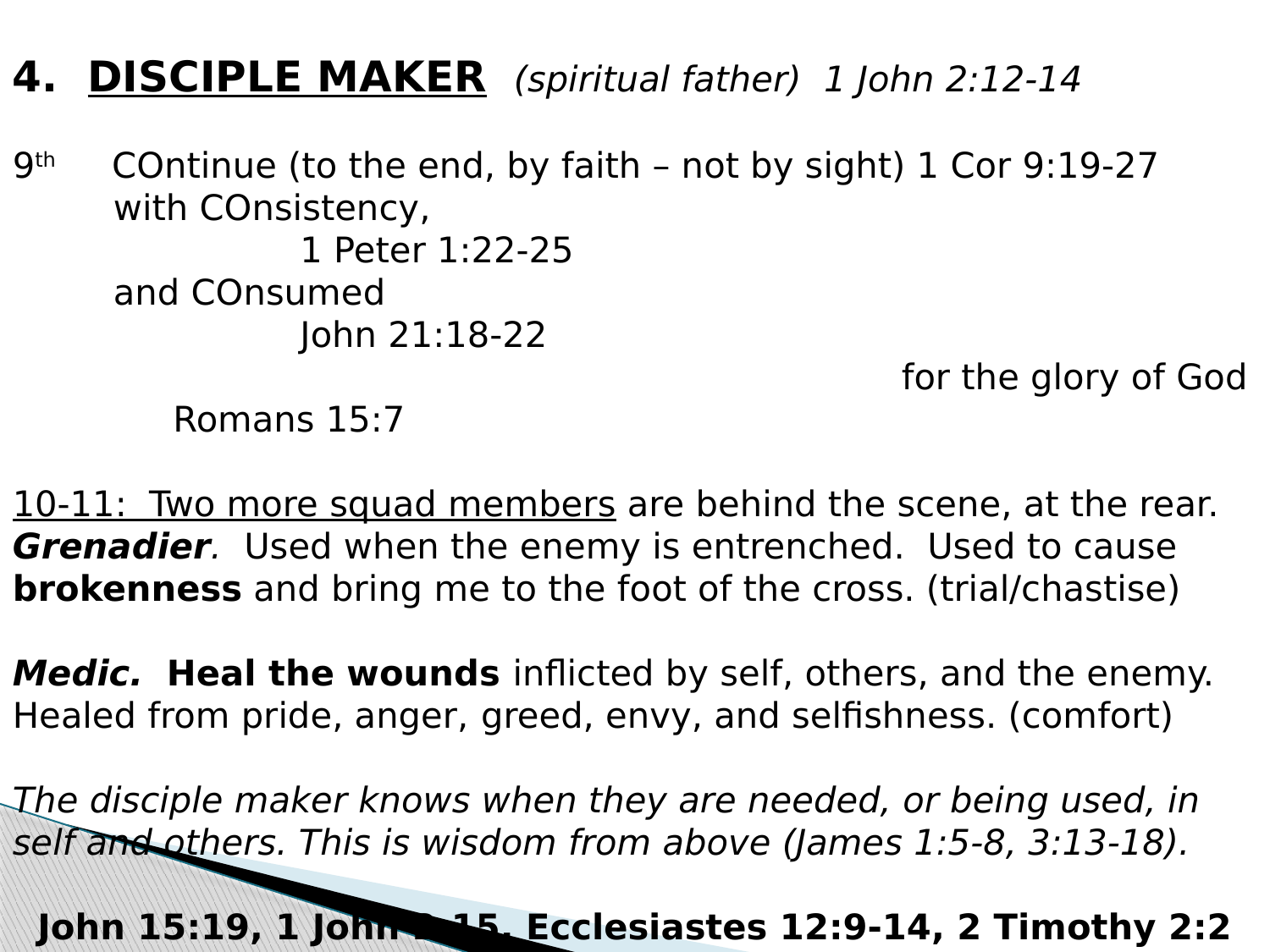

4.  DISCIPLE MAKER  (spiritual father)  1 John 2:12-14

9th     COntinue (to the end, by faith – not by sight) 1 Cor 9:19-27
         with COnsistency, 								   1 Peter 1:22-25
         and COnsumed 								   John 21:18-22
         	 						for the glory of God	   Romans 15:7

10-11:  Two more squad members are behind the scene, at the rear.
Grenadier.  Used when the enemy is entrenched.  Used to cause brokenness and bring me to the foot of the cross. (trial/chastise)

Medic.  Heal the wounds inflicted by self, others, and the enemy.  Healed from pride, anger, greed, envy, and selfishness. (comfort)

The disciple maker knows when they are needed, or being used, in self and others. This is wisdom from above (James 1:5-8, 3:13-18).

John 15:19, 1 John 2:15, Ecclesiastes 12:9-14, 2 Timothy 2:2